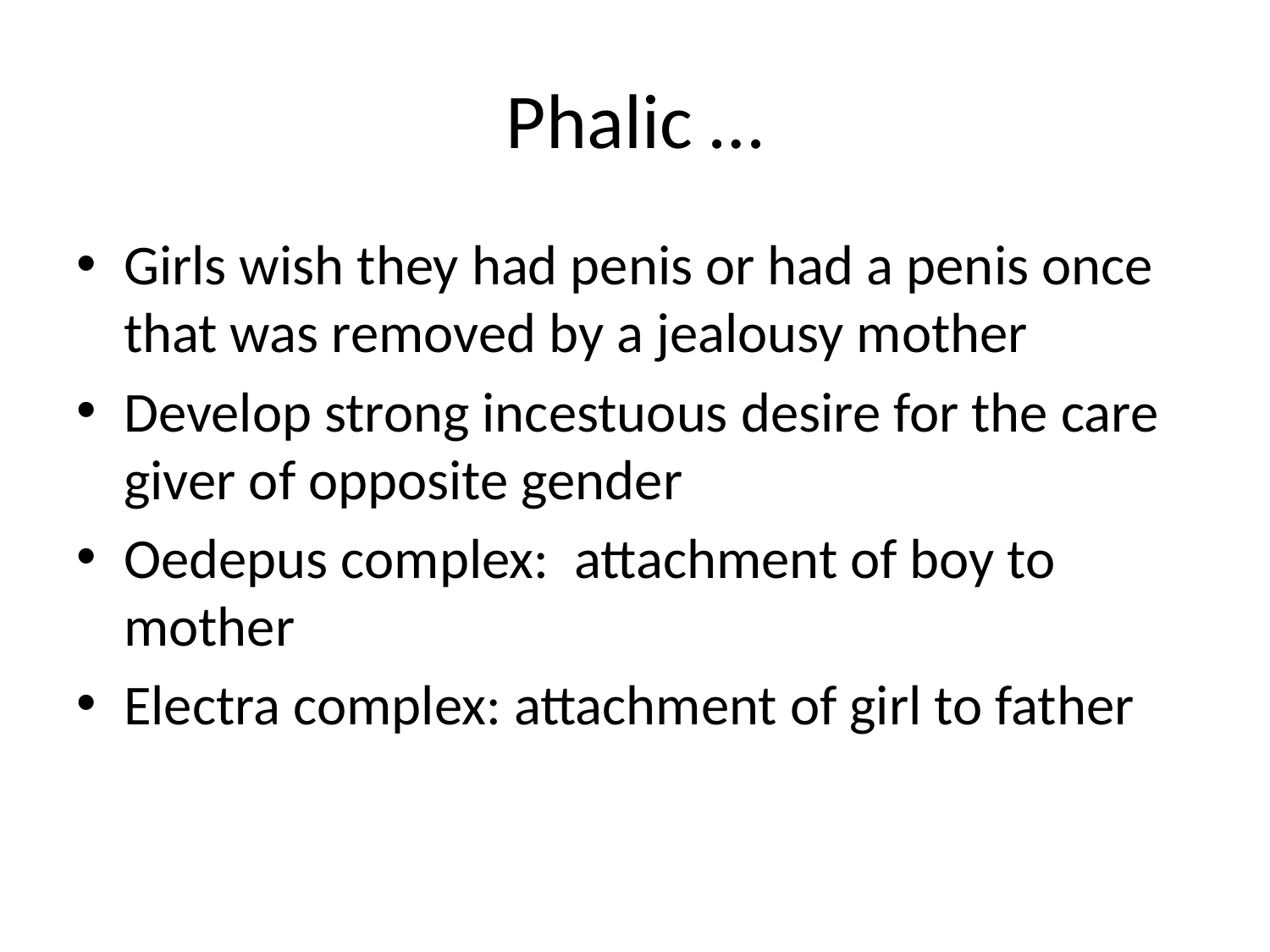

# Phalic …
Girls wish they had penis or had a penis once that was removed by a jealousy mother
Develop strong incestuous desire for the care giver of opposite gender
Oedepus complex:  attachment of boy to mother
Electra complex: attachment of girl to father